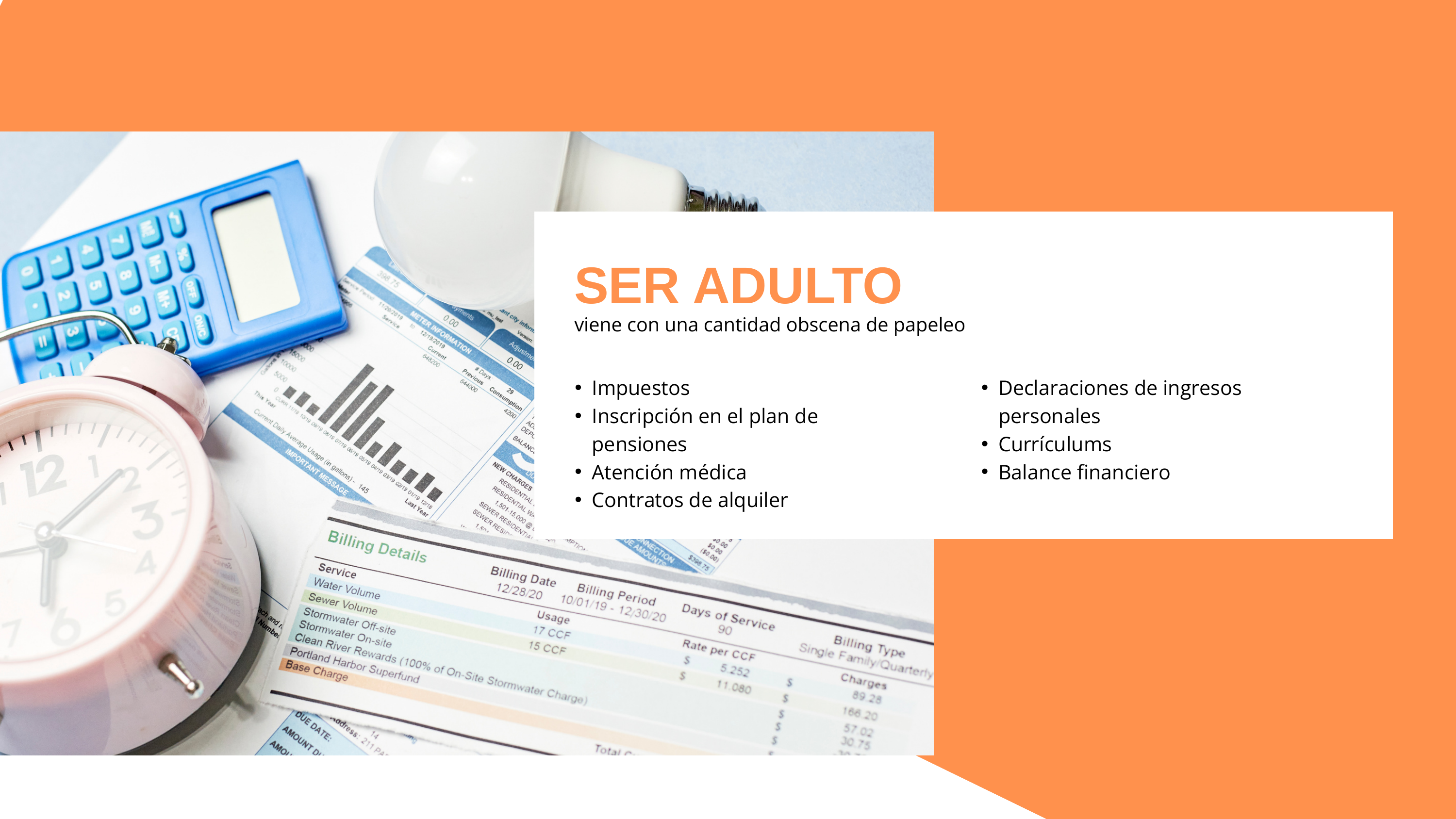

SER ADULTO
viene con una cantidad obscena de papeleo
Impuestos
Inscripción en el plan de pensiones
Atención médica
Contratos de alquiler
Declaraciones de ingresos personales
Currículums
Balance financiero